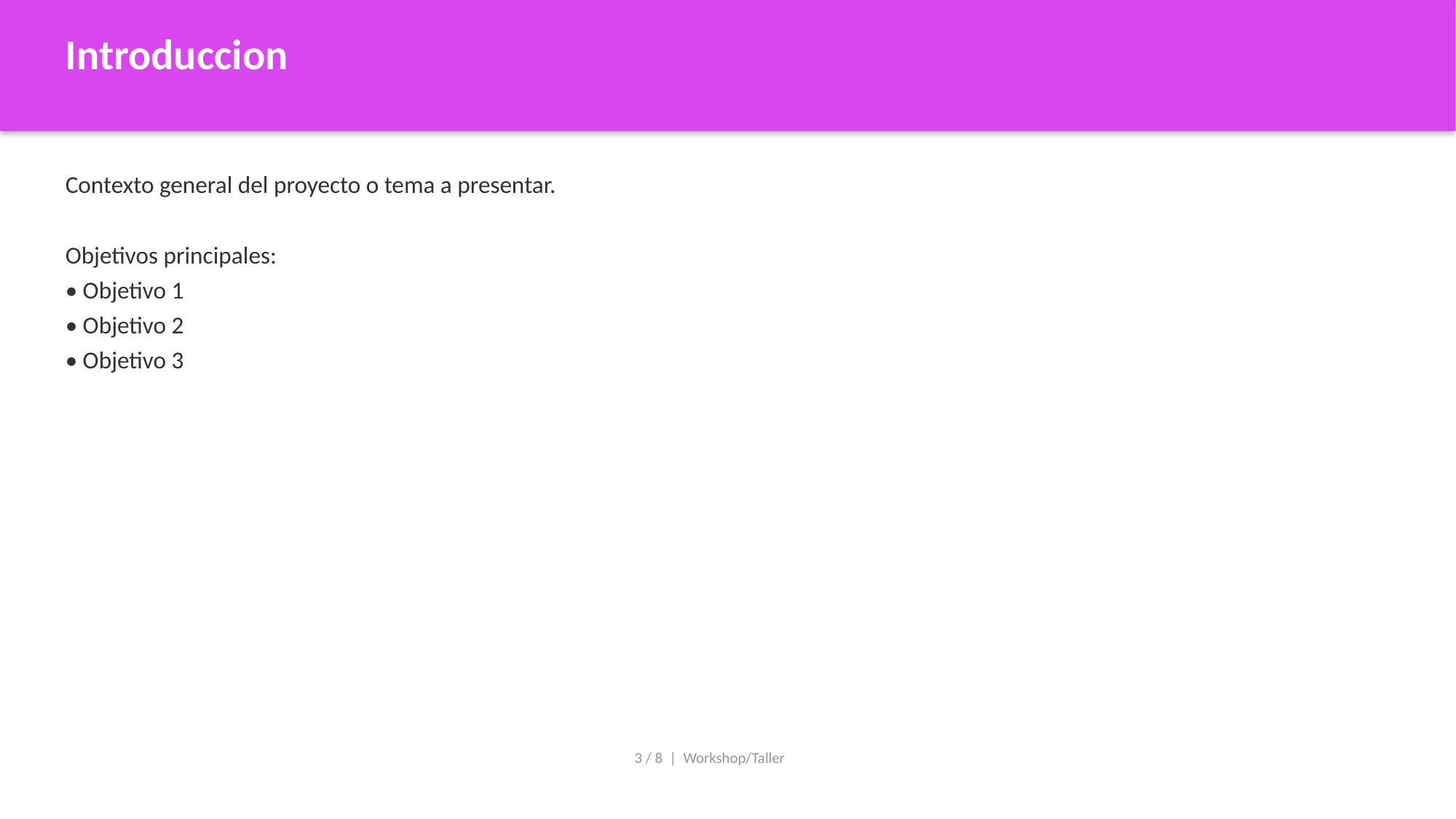

Introduccion
Contexto general del proyecto o tema a presentar.

Objetivos principales:
• Objetivo 1
• Objetivo 2
• Objetivo 3
3 / 8  |  Workshop/Taller